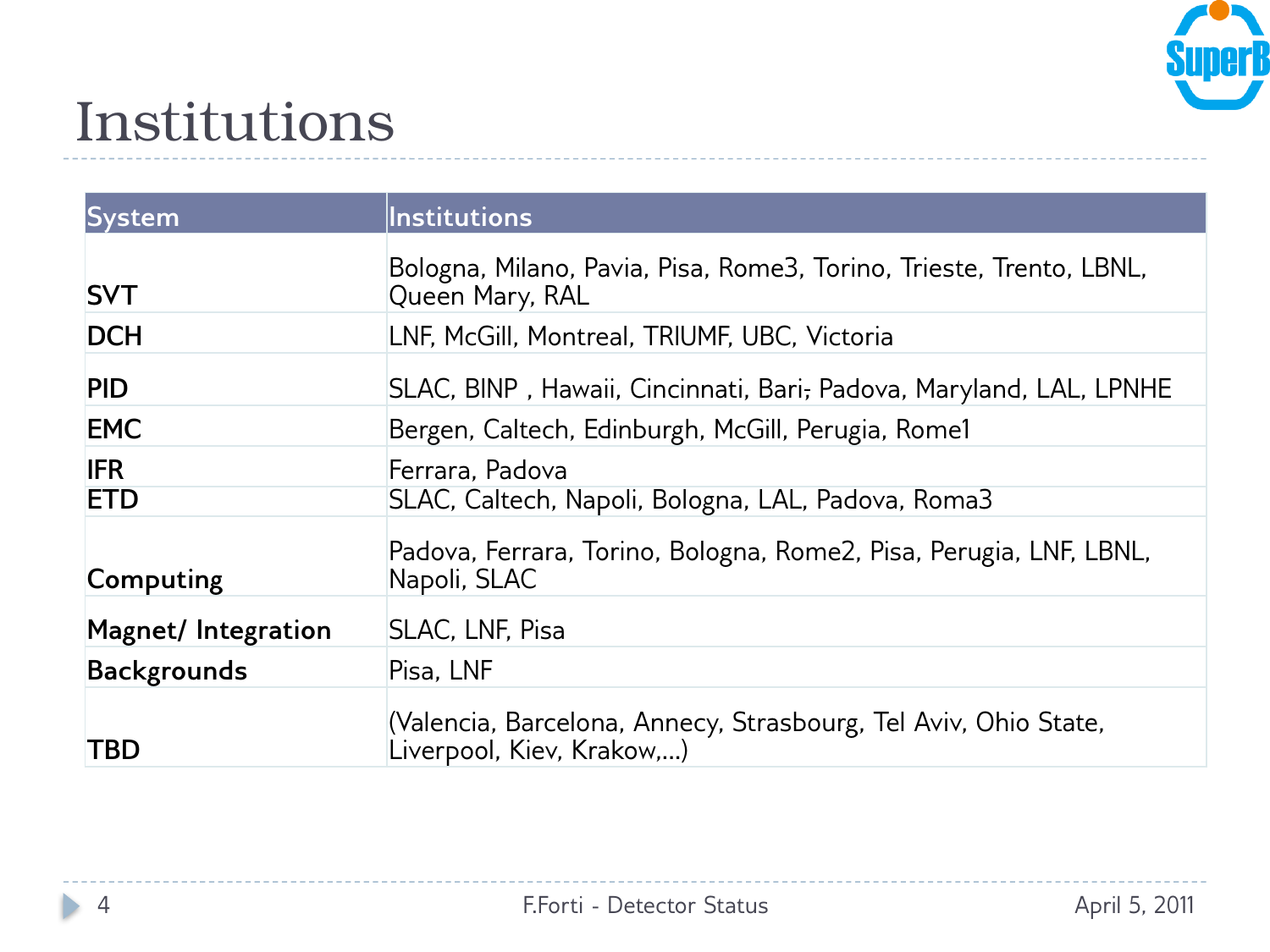

# Institutions
| System | Institutions |
| --- | --- |
| SVT | Bologna, Milano, Pavia, Pisa, Rome3, Torino, Trieste, Trento, LBNL, Queen Mary, RAL |
| DCH | LNF, McGill, Montreal, TRIUMF, UBC, Victoria |
| PID | SLAC, BINP , Hawaii, Cincinnati, Bari, Padova, Maryland, LAL, LPNHE |
| EMC | Bergen, Caltech, Edinburgh, McGill, Perugia, Rome1 |
| IFR | Ferrara, Padova |
| ETD | SLAC, Caltech, Napoli, Bologna, LAL, Padova, Roma3 |
| Computing | Padova, Ferrara, Torino, Bologna, Rome2, Pisa, Perugia, LNF, LBNL, Napoli, SLAC |
| Magnet/ Integration | SLAC, LNF, Pisa |
| Backgrounds | Pisa, LNF |
| TBD | (Valencia, Barcelona, Annecy, Strasbourg, Tel Aviv, Ohio State, Liverpool, Kiev, Krakow,...) |
4
F.Forti - Detector Status
April 5, 2011